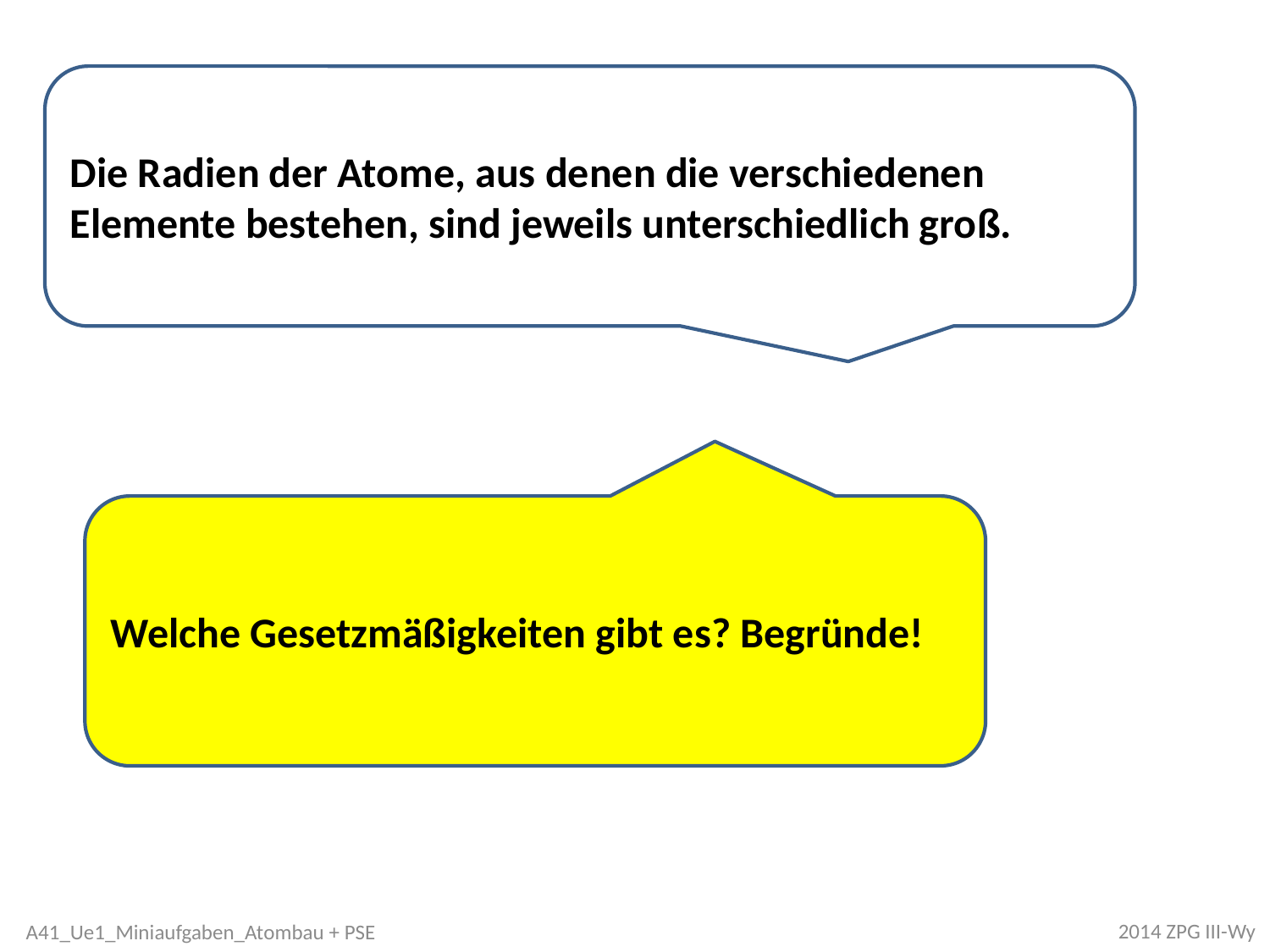

Die Radien der Atome, aus denen die verschiedenen Elemente bestehen, sind jeweils unterschiedlich groß.
Welche Gesetzmäßigkeiten gibt es? Begründe!
2014 ZPG III-Wy
A41_Ue1_Miniaufgaben_Atombau + PSE